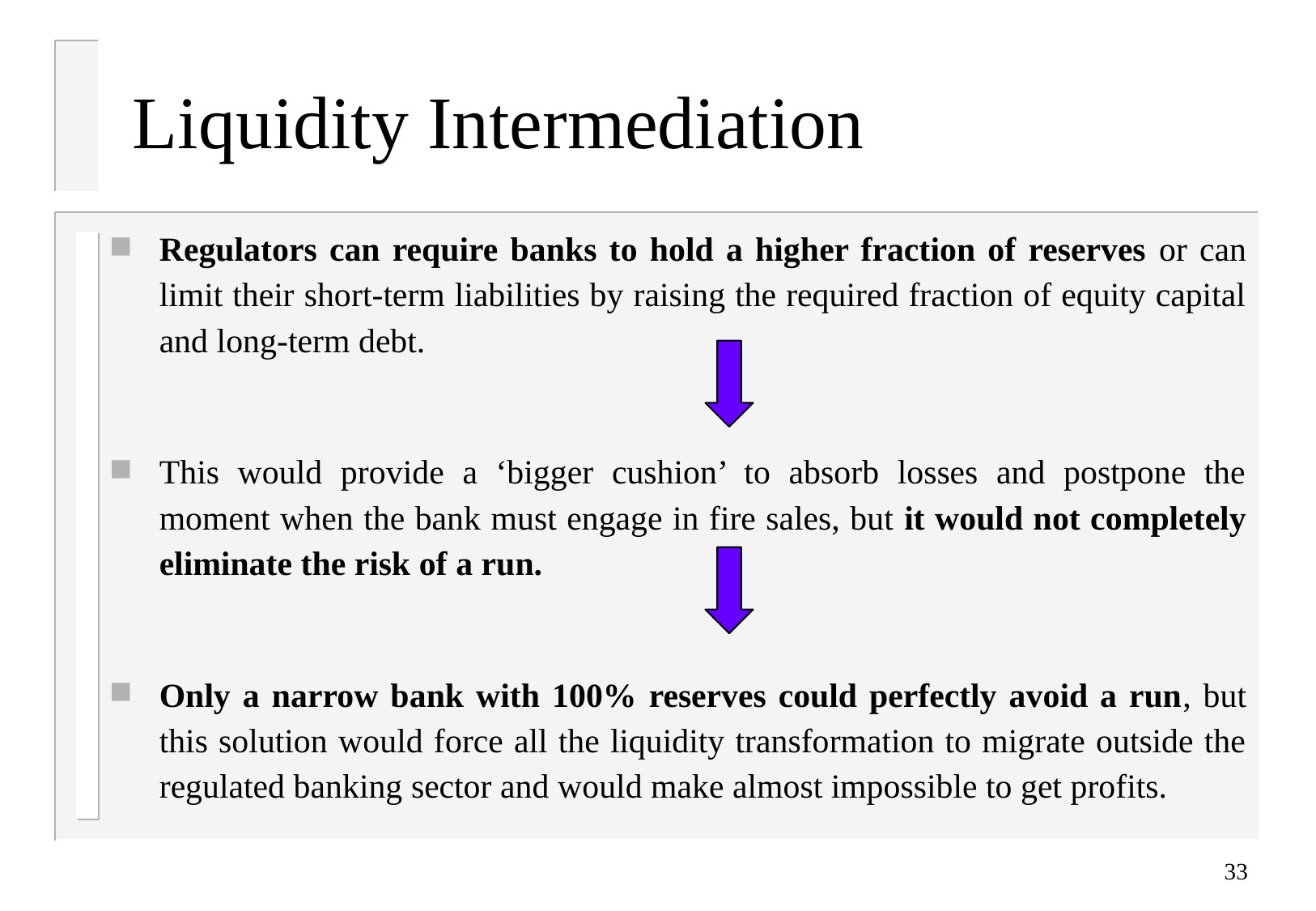

# Liquidity Intermediation
Regulators can require banks to hold a higher fraction of reserves or can limit their short-term liabilities by raising the required fraction of equity capital and long-term debt.

This would provide a ‘bigger cushion’ to absorb losses and postpone the moment when the bank must engage in fire sales, but it would not completely eliminate the risk of a run.

Only a narrow bank with 100% reserves could perfectly avoid a run, but this solution would force all the liquidity transformation to migrate outside the regulated banking sector and would make almost impossible to get profits.

33